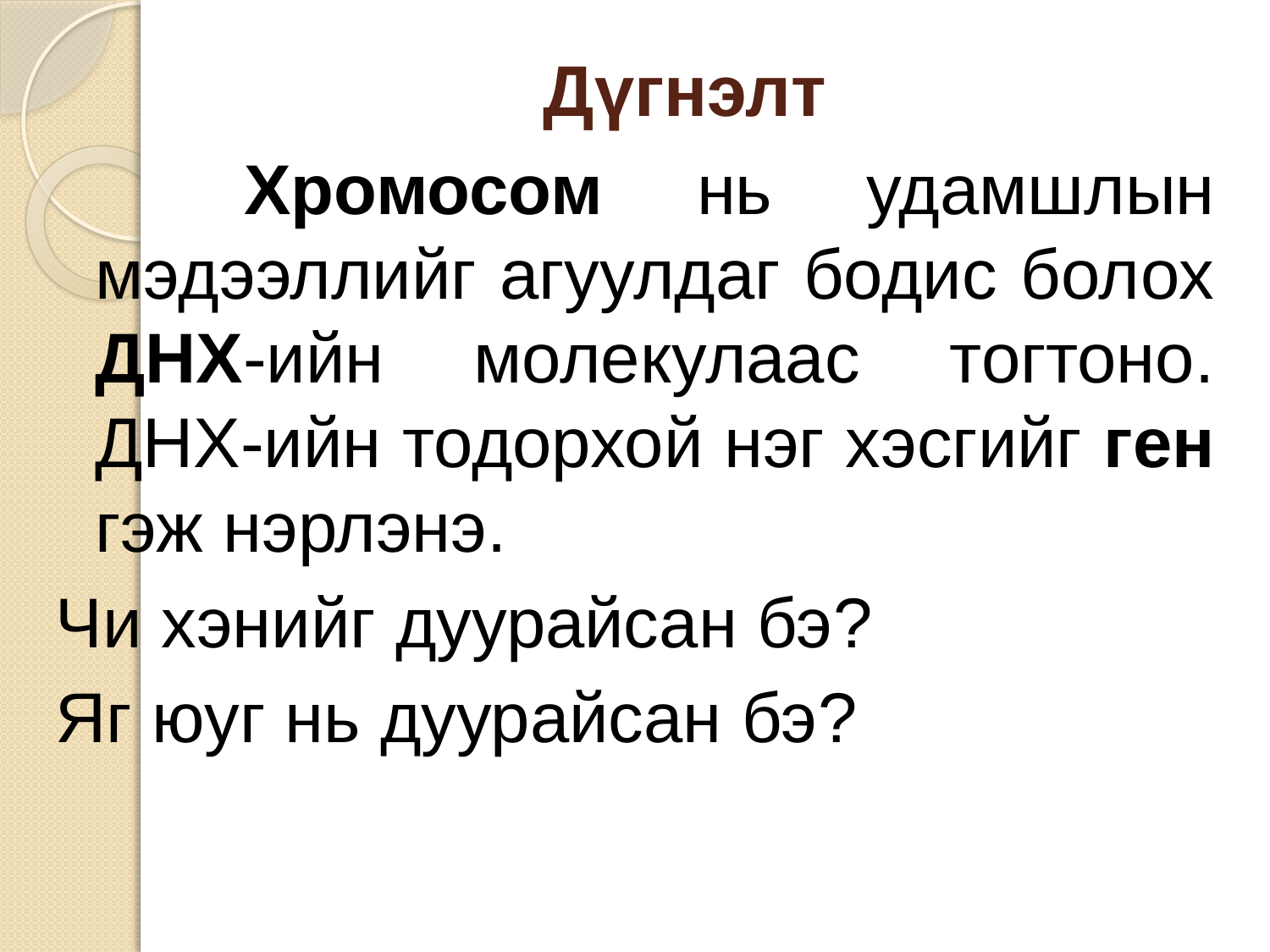

# Дүгнэлт
  Хромосом нь удамшлын мэдээллийг агуулдаг бодис болох ДНХ-ийн молекулаас тогтоно. ДНХ-ийн тодорхой нэг хэсгийг ген гэж нэрлэнэ.
Чи хэнийг дуурайсан бэ?
Яг юуг нь дуурайсан бэ?